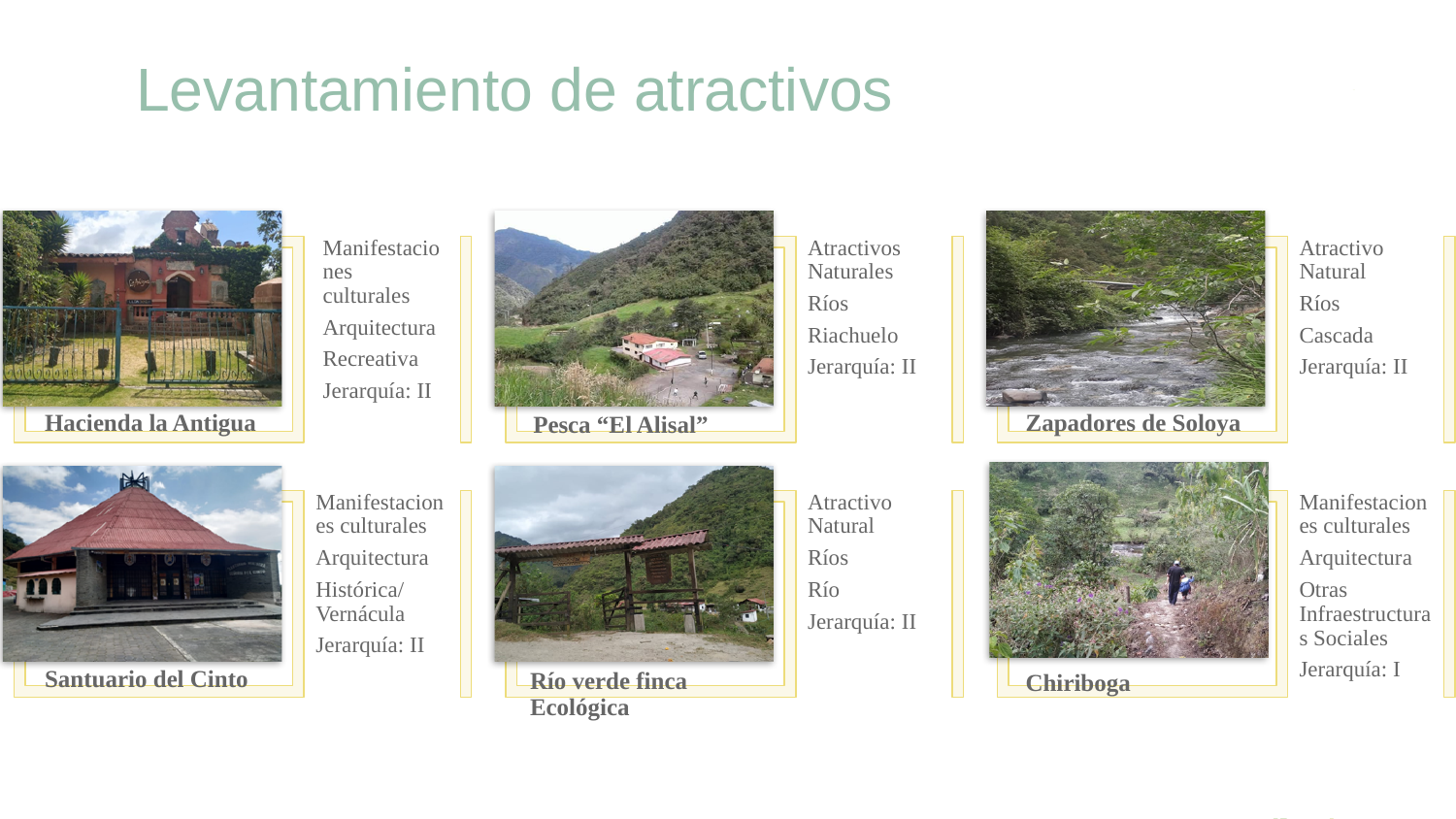

# Levantamiento de atractivos
Hacienda la Antigua
Manifestaciones culturales
Arquitectura
Recreativa
Jerarquía: II
Santuario del Cinto
Manifestaciones culturales
Arquitectura
Histórica/ Vernácula
Jerarquía: II
Pesca “El Alisal”
Atractivos Naturales
Ríos
Riachuelo
Jerarquía: II
Río verde finca Ecológica
Atractivo Natural
Ríos
Río
Jerarquía: II
Zapadores de Soloya
Atractivo Natural
Ríos
Cascada
Jerarquía: II
Chiriboga
Manifestaciones culturales
Arquitectura
Otras Infraestructuras Sociales
Jerarquía: I
11